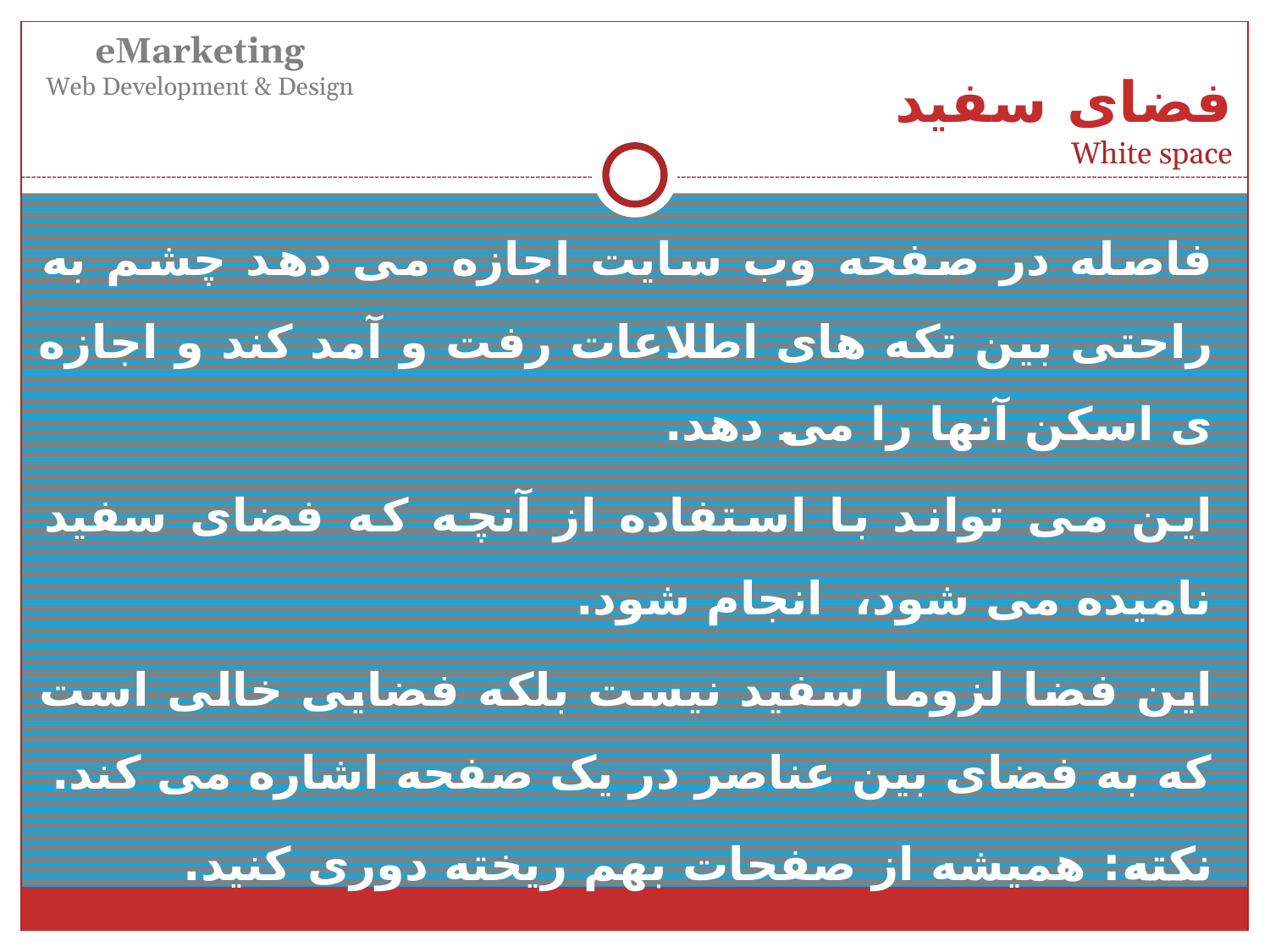

eMarketing
Web Development & Design
فضای سفید
White space
فاصله در صفحه وب سایت اجازه می دهد چشم به راحتی بین تکه های اطلاعات رفت و آمد کند و اجازه ی اسکن آنها را می دهد.
این می تواند با استفاده از آنچه که فضای سفید نامیده می شود،  انجام شود.
این فضا لزوما سفید نیست بلکه فضایی خالی است که به فضای بین عناصر در یک صفحه اشاره می کند.
نکته: همیشه از صفحات بهم ریخته دوری کنید.